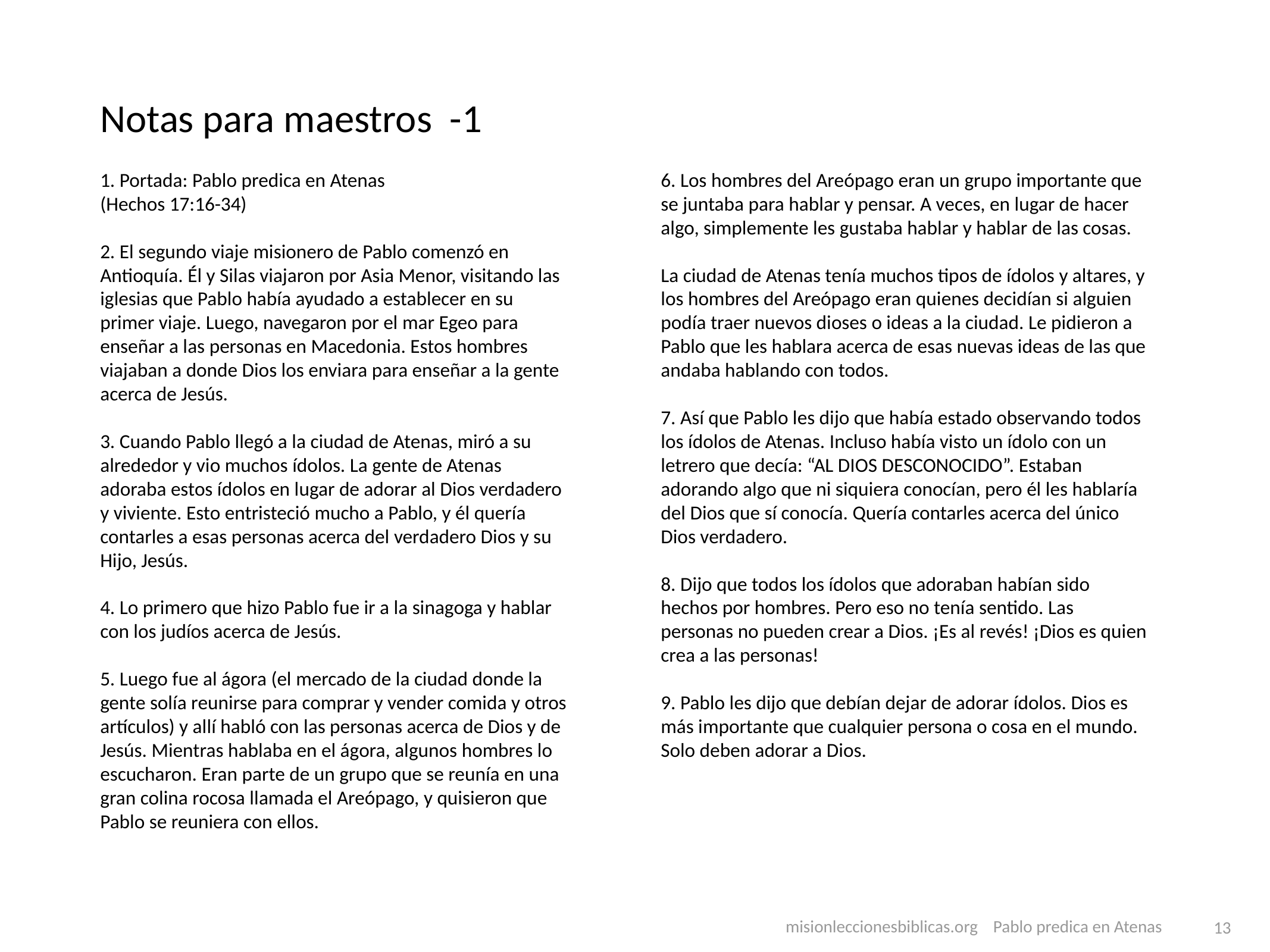

# Notas para maestros  -1
1. Portada: Pablo predica en Atenas
(Hechos 17:16-34)

2. El segundo viaje misionero de Pablo comenzó en Antioquía. Él y Silas viajaron por Asia Menor, visitando las iglesias que Pablo había ayudado a establecer en su primer viaje. Luego, navegaron por el mar Egeo para enseñar a las personas en Macedonia. Estos hombres viajaban a donde Dios los enviara para enseñar a la gente acerca de Jesús.

3. Cuando Pablo llegó a la ciudad de Atenas, miró a su alrededor y vio muchos ídolos. La gente de Atenas adoraba estos ídolos en lugar de adorar al Dios verdadero y viviente. Esto entristeció mucho a Pablo, y él quería contarles a esas personas acerca del verdadero Dios y su Hijo, Jesús.

4. Lo primero que hizo Pablo fue ir a la sinagoga y hablar con los judíos acerca de Jesús.

5. Luego fue al ágora (el mercado de la ciudad donde la gente solía reunirse para comprar y vender comida y otros artículos) y allí habló con las personas acerca de Dios y de Jesús. Mientras hablaba en el ágora, algunos hombres lo escucharon. Eran parte de un grupo que se reunía en una gran colina rocosa llamada el Areópago, y quisieron que Pablo se reuniera con ellos.

6. Los hombres del Areópago eran un grupo importante que se juntaba para hablar y pensar. A veces, en lugar de hacer algo, simplemente les gustaba hablar y hablar de las cosas.

La ciudad de Atenas tenía muchos tipos de ídolos y altares, y los hombres del Areópago eran quienes decidían si alguien podía traer nuevos dioses o ideas a la ciudad. Le pidieron a Pablo que les hablara acerca de esas nuevas ideas de las que andaba hablando con todos.

7. Así que Pablo les dijo que había estado observando todos los ídolos de Atenas. Incluso había visto un ídolo con un letrero que decía: “AL DIOS DESCONOCIDO”. Estaban adorando algo que ni siquiera conocían, pero él les hablaría del Dios que sí conocía. Quería contarles acerca del único Dios verdadero.

8. Dijo que todos los ídolos que adoraban habían sido hechos por hombres. Pero eso no tenía sentido. Las personas no pueden crear a Dios. ¡Es al revés! ¡Dios es quien crea a las personas!

9. Pablo les dijo que debían dejar de adorar ídolos. Dios es más importante que cualquier persona o cosa en el mundo. Solo deben adorar a Dios.

    misionleccionesbiblicas.org    Pablo predica en Atenas
13